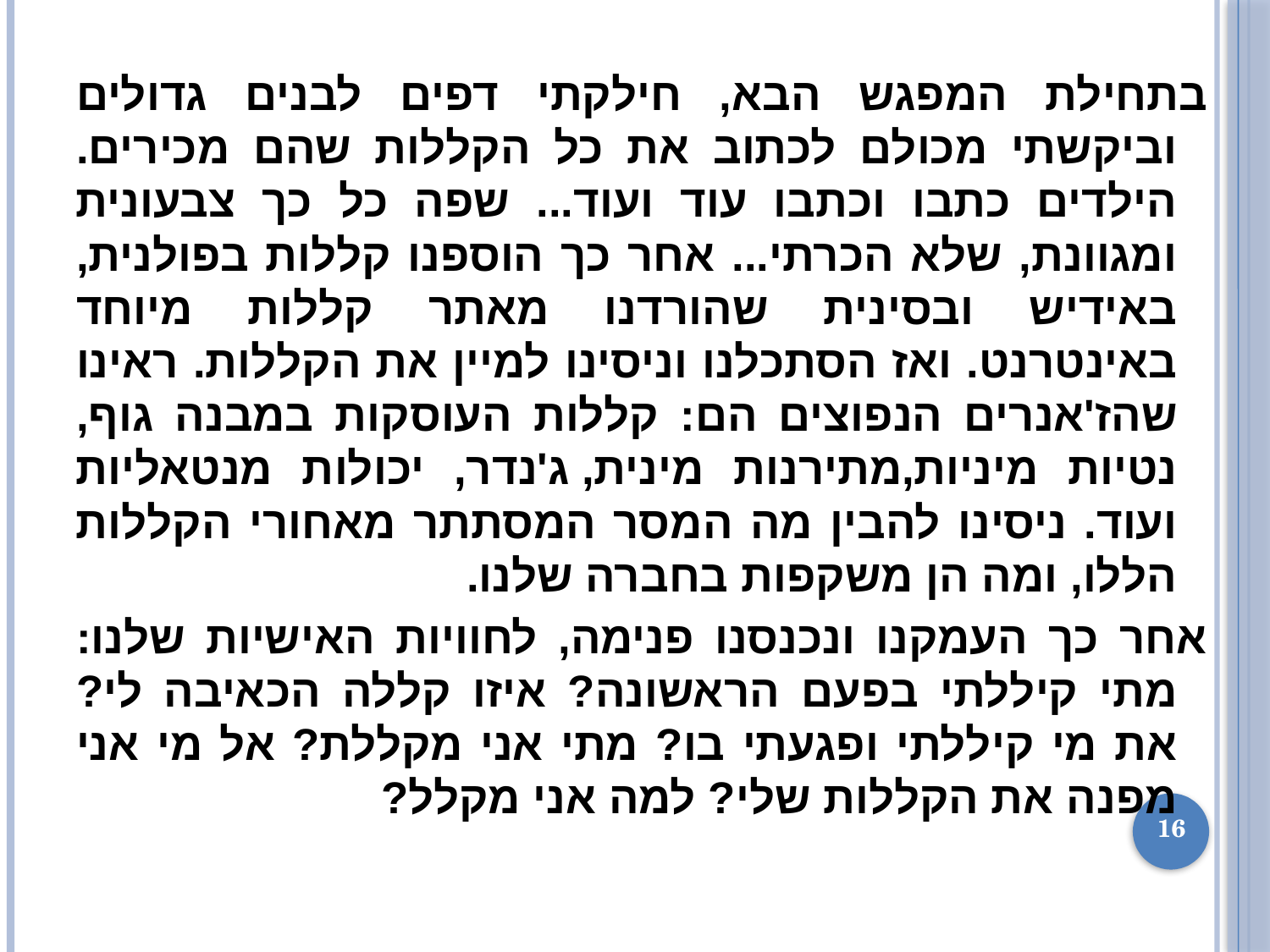

בתחילת המפגש הבא, חילקתי דפים לבנים גדולים וביקשתי מכולם לכתוב את כל הקללות שהם מכירים. הילדים כתבו וכתבו עוד ועוד... שפה כל כך צבעונית ומגוונת, שלא הכרתי... אחר כך הוספנו קללות בפולנית, באידיש ובסינית שהורדנו מאתר קללות מיוחד באינטרנט. ואז הסתכלנו וניסינו למיין את הקללות. ראינו שהז'אנרים הנפוצים הם: קללות העוסקות במבנה גוף, נטיות מיניות,מתירנות מינית, ג'נדר, יכולות מנטאליות ועוד. ניסינו להבין מה המסר המסתתר מאחורי הקללות הללו, ומה הן משקפות בחברה שלנו.
אחר כך העמקנו ונכנסנו פנימה, לחוויות האישיות שלנו: מתי קיללתי בפעם הראשונה? איזו קללה הכאיבה לי? את מי קיללתי ופגעתי בו? מתי אני מקללת? אל מי אני מפנה את הקללות שלי? למה אני מקלל?

16